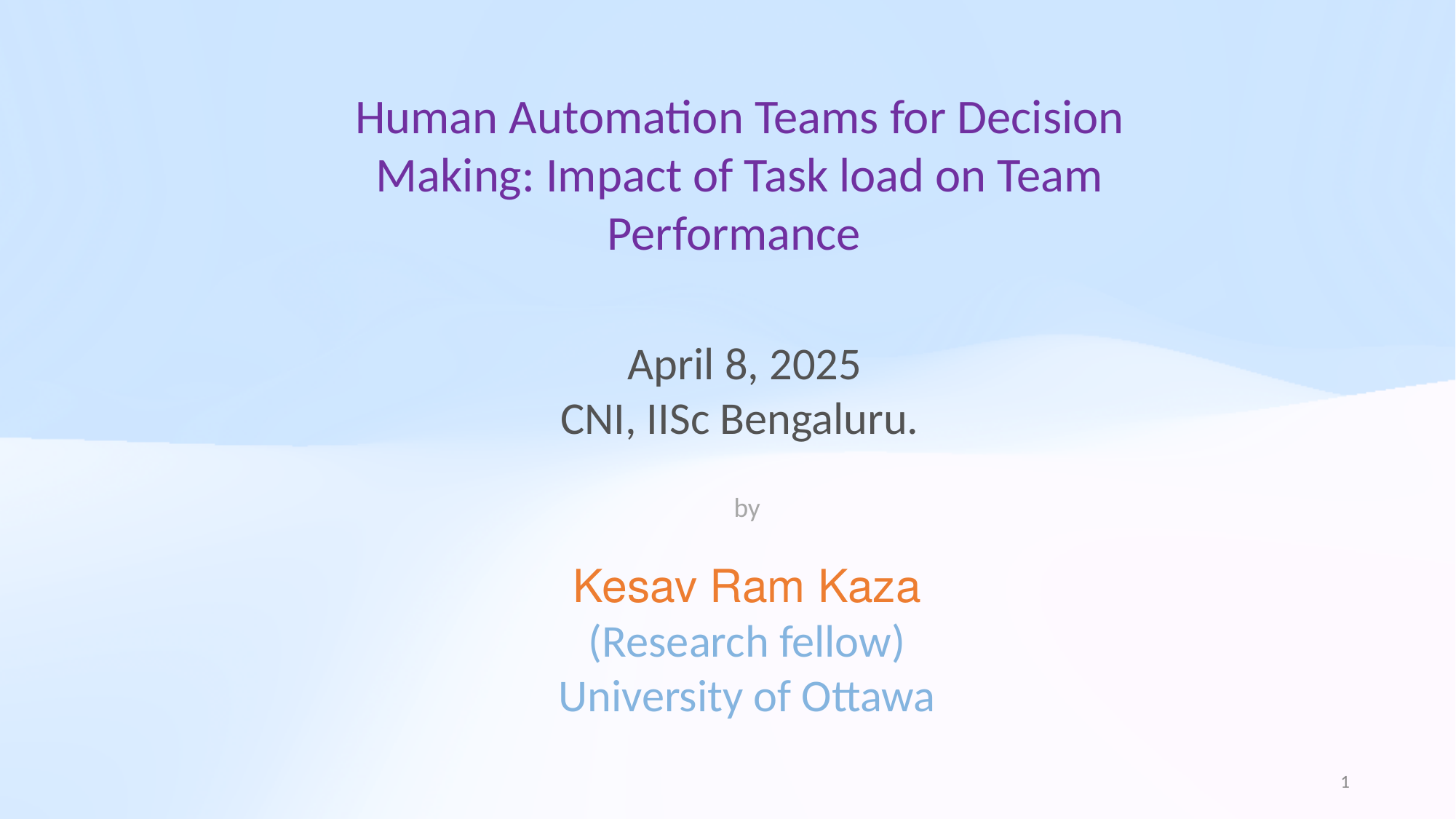

Human Automation Teams for Decision Making: Impact of Task load on Team Performance
 April 8, 2025
CNI, IISc Bengaluru.
by
Kesav Ram Kaza
(Research fellow)
University of Ottawa
1